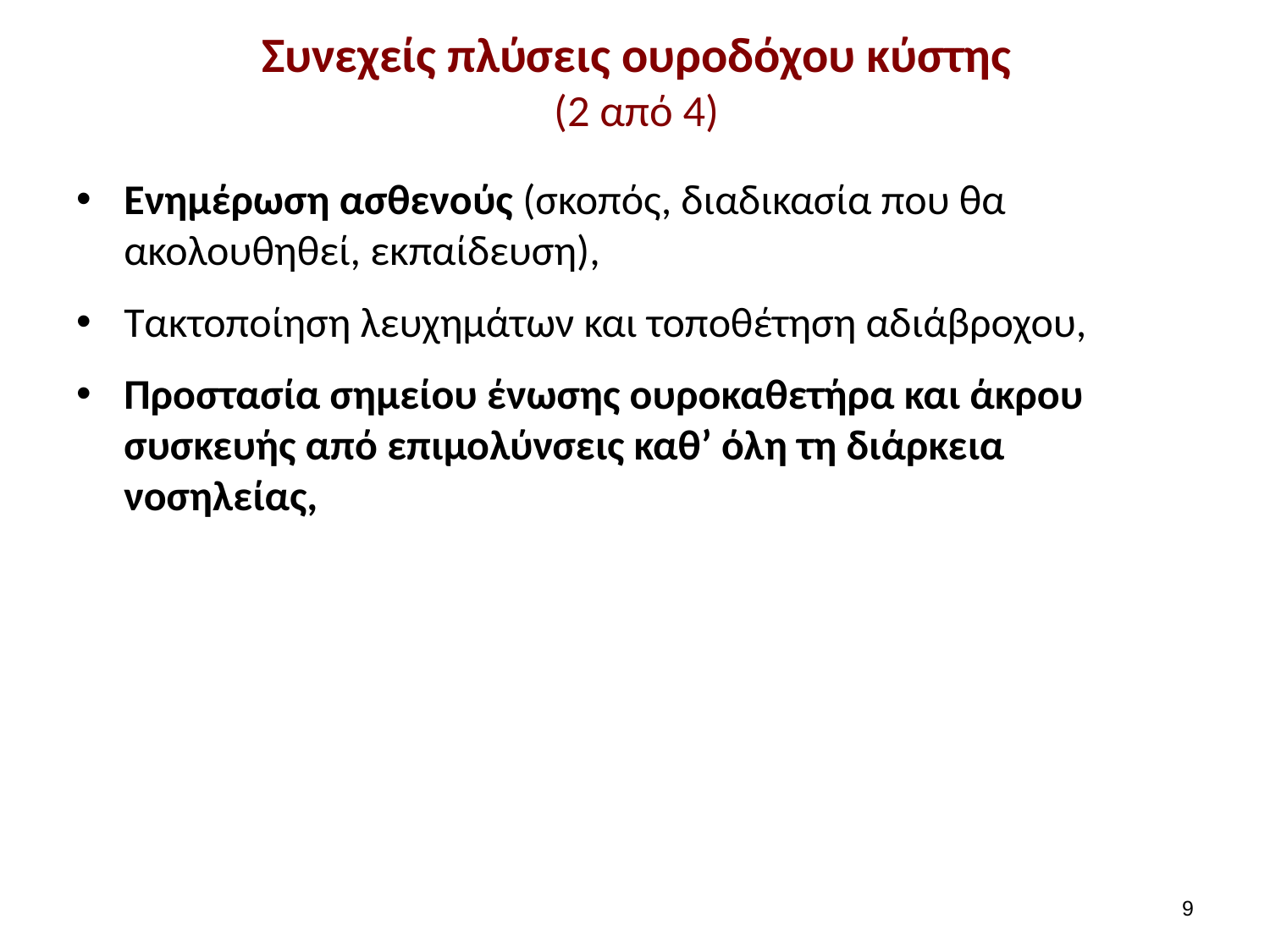

# Συνεχείς πλύσεις ουροδόχου κύστης (2 από 4)
Ενημέρωση ασθενούς (σκοπός, διαδικασία που θα ακολουθηθεί, εκπαίδευση),
Τακτοποίηση λευχημάτων και τοποθέτηση αδιάβροχου,
Προστασία σημείου ένωσης ουροκαθετήρα και άκρου συσκευής από επιμολύνσεις καθ’ όλη τη διάρκεια νοσηλείας,

9